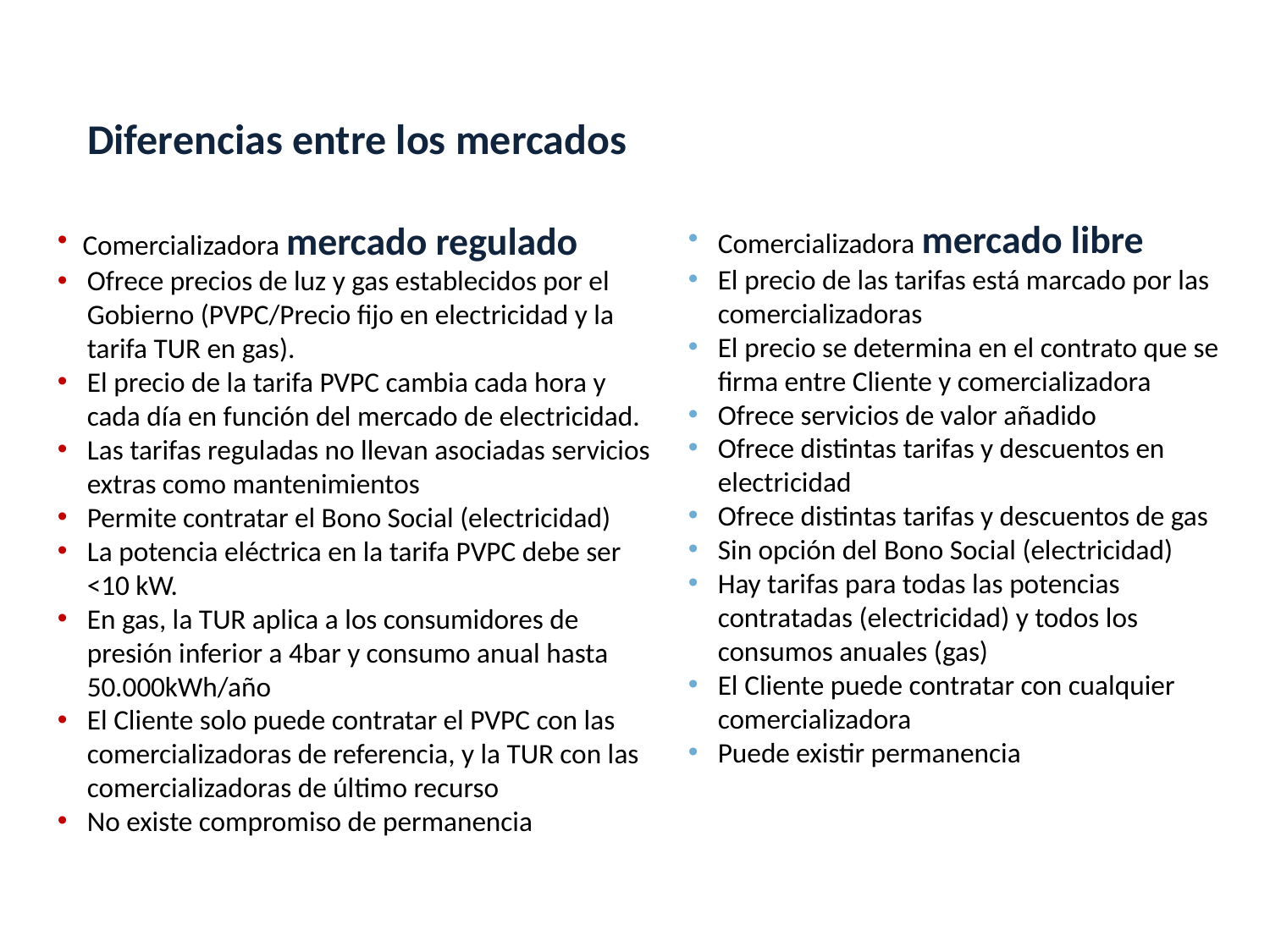

Diferencias entre los mercados
Comercializadora mercado libre
El precio de las tarifas está marcado por las comercializadoras
El precio se determina en el contrato que se firma entre Cliente y comercializadora
Ofrece servicios de valor añadido
Ofrece distintas tarifas y descuentos en electricidad
Ofrece distintas tarifas y descuentos de gas
Sin opción del Bono Social (electricidad)
Hay tarifas para todas las potencias contratadas (electricidad) y todos los consumos anuales (gas)
El Cliente puede contratar con cualquier comercializadora
Puede existir permanencia
Comercializadora mercado regulado
Ofrece precios de luz y gas establecidos por el Gobierno (PVPC/Precio fijo en electricidad y la tarifa TUR en gas).
El precio de la tarifa PVPC cambia cada hora y cada día en función del mercado de electricidad.
Las tarifas reguladas no llevan asociadas servicios extras como mantenimientos
Permite contratar el Bono Social (electricidad)
La potencia eléctrica en la tarifa PVPC debe ser  <10 kW.
En gas, la TUR aplica a los consumidores de presión inferior a 4bar y consumo anual hasta 50.000kWh/año
El Cliente solo puede contratar el PVPC con las comercializadoras de referencia, y la TUR con las comercializadoras de último recurso
No existe compromiso de permanencia